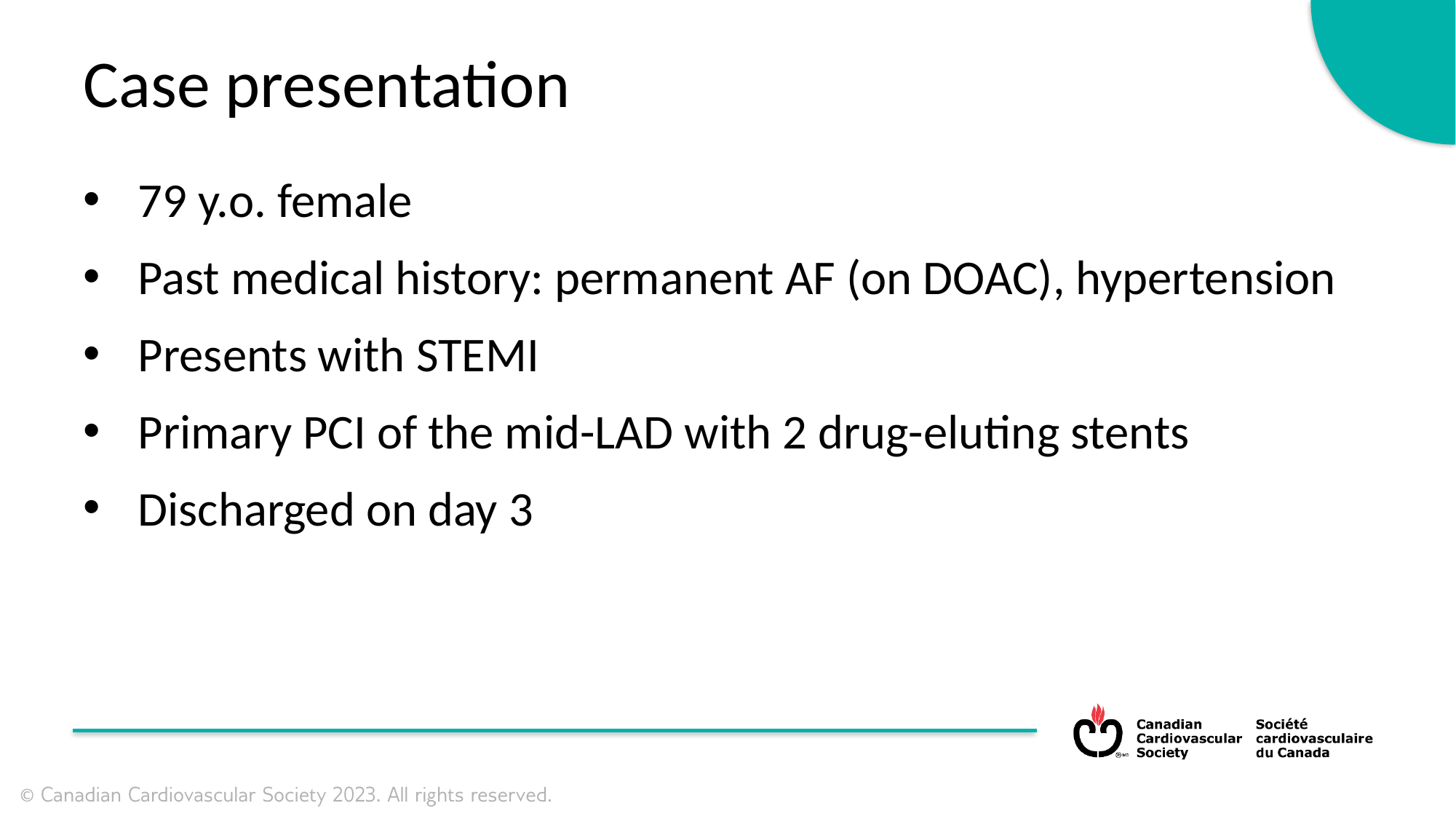

Case presentation

79 y.o. female
Past medical history: permanent AF (on DOAC), hypertension
Presents with STEMI
Primary PCI of the mid-LAD with 2 drug-eluting stents
Discharged on day 3

© Canadian Cardiovascular Society 2023. All rights reserved.